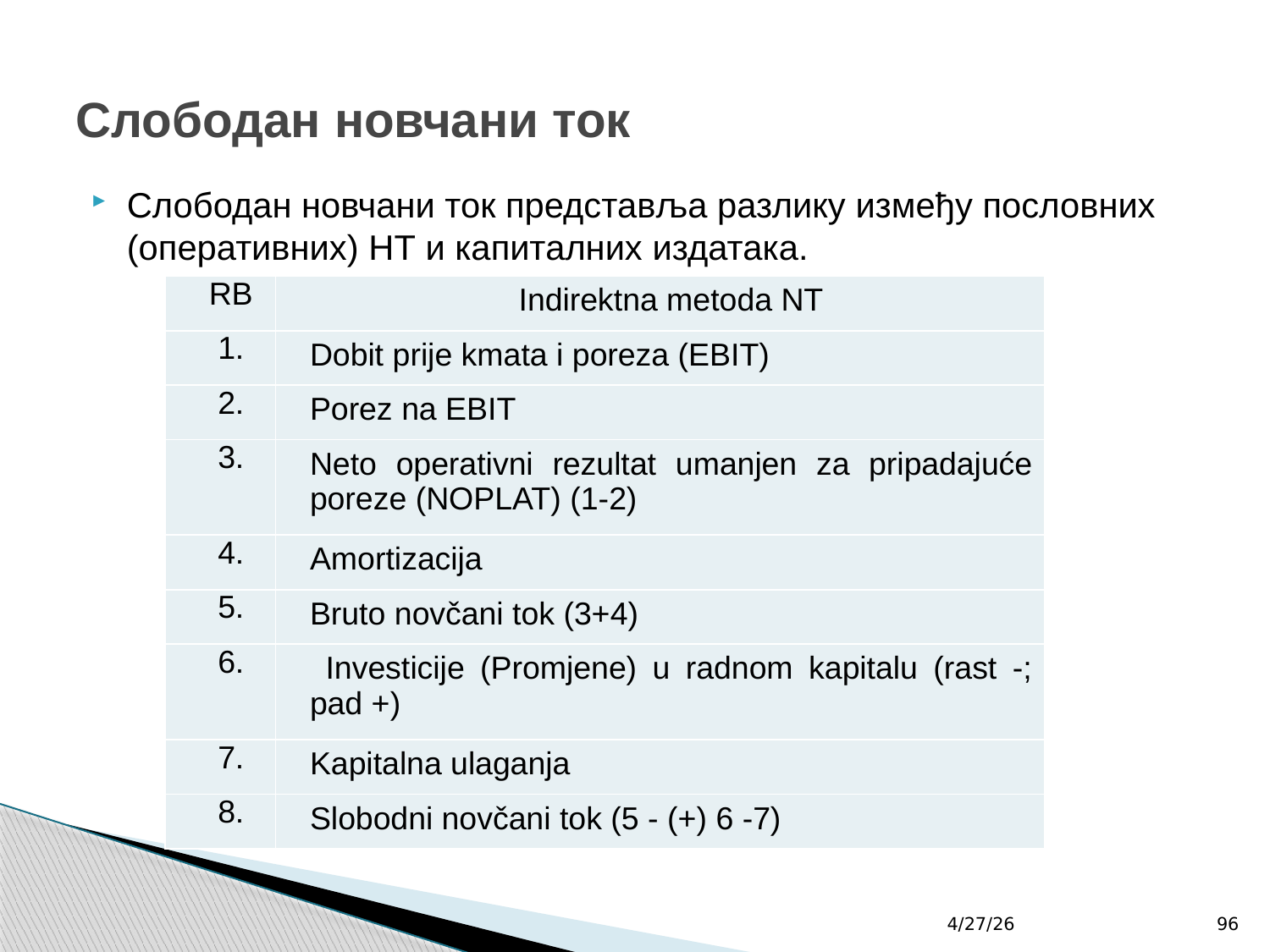

# Слободан новчани ток
Слободан новчани ток представља разлику између пословних (оперативних) НТ и капиталних издатака.

| RB | Indirektna metoda NT |
| --- | --- |
| 1. | Dobit prije kmata i poreza (EBIT) |
| 2. | Porez na EBIT |
| 3. | Neto operativni rezultat umanjen za pripadajuće poreze (NOPLAT) (1-2) |
| 4. | Amortizacija |
| 5. | Bruto novčani tok (3+4) |
| 6. | Investicije (Promjene) u radnom kapitalu (rast -; pad +) |
| 7. | Kapitalna ulaganja |
| 8. | Slobodni novčani tok (5 - (+) 6 -7) |
4/27/26
96